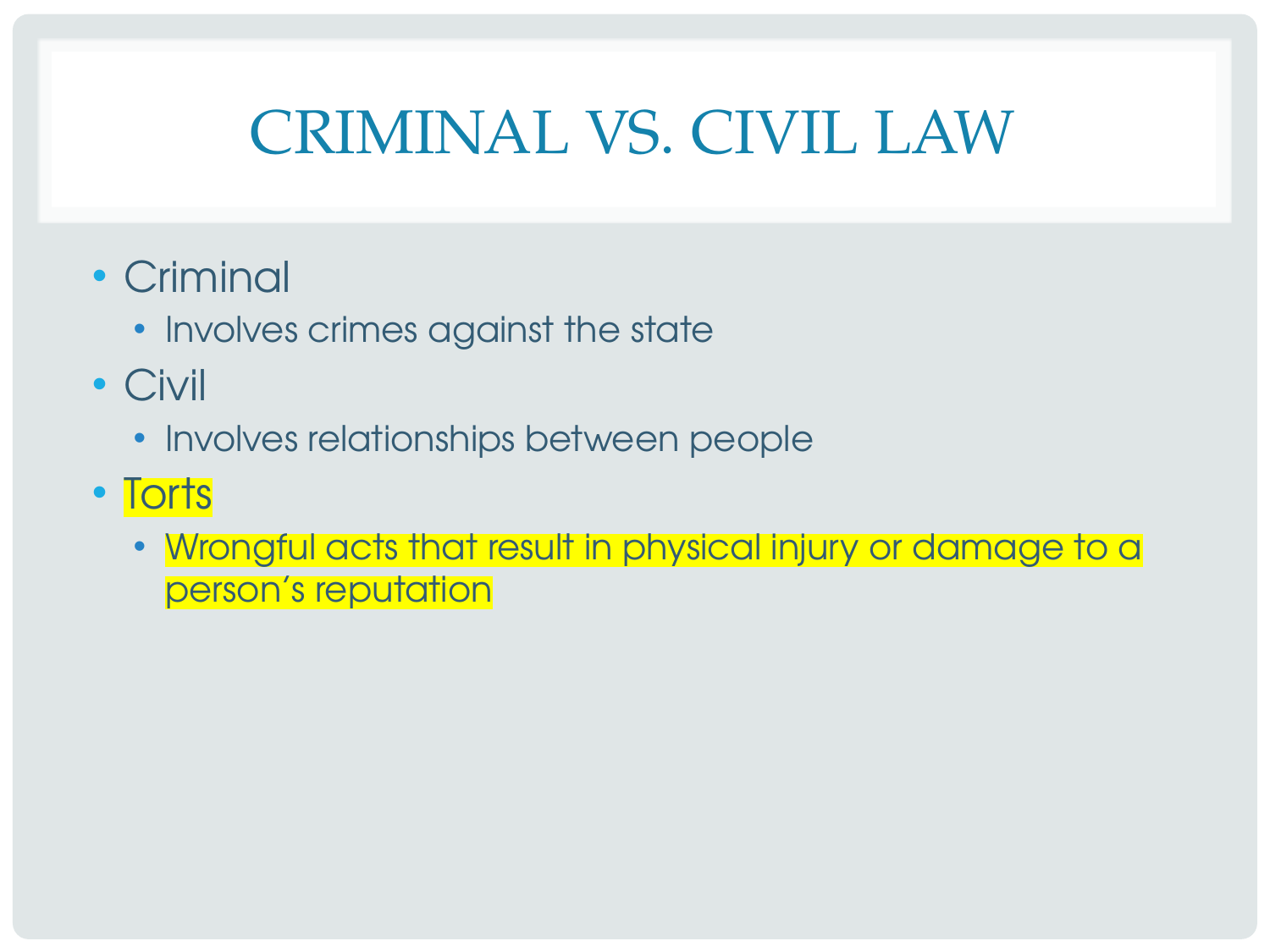

# Criminal vs. Civil Law
Criminal
Involves crimes against the state
Civil
Involves relationships between people
Torts
Wrongful acts that result in physical injury or damage to a person’s reputation